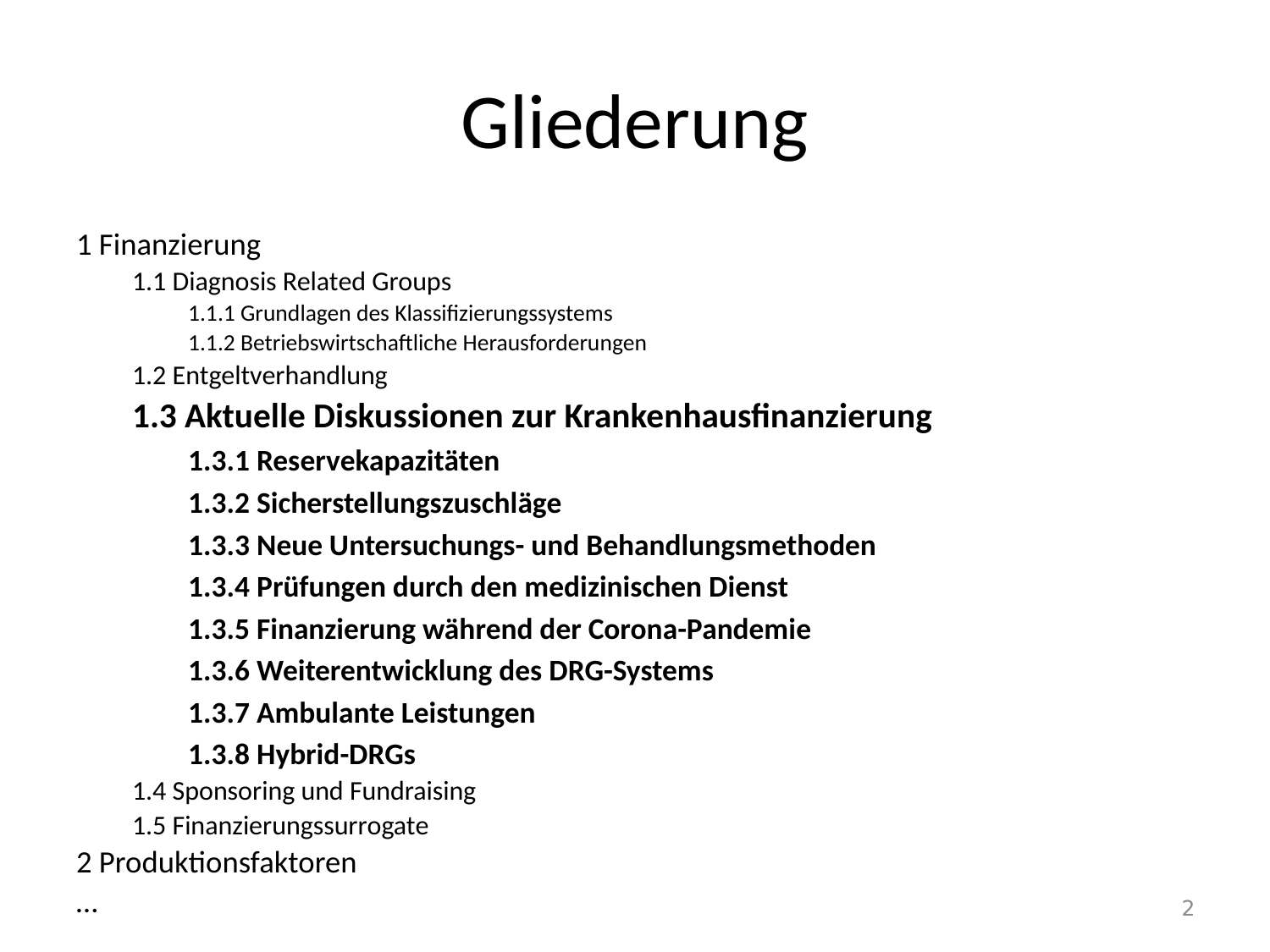

# Gliederung
1 Finanzierung
1.1 Diagnosis Related Groups
1.1.1 Grundlagen des Klassifizierungssystems
1.1.2 Betriebswirtschaftliche Herausforderungen
1.2 Entgeltverhandlung
1.3 Aktuelle Diskussionen zur Krankenhausfinanzierung
1.3.1 Reservekapazitäten
1.3.2 Sicherstellungszuschläge
1.3.3 Neue Untersuchungs- und Behandlungsmethoden
1.3.4 Prüfungen durch den medizinischen Dienst
1.3.5 Finanzierung während der Corona-Pandemie
1.3.6 Weiterentwicklung des DRG-Systems
1.3.7 Ambulante Leistungen
1.3.8 Hybrid-DRGs
1.4 Sponsoring und Fundraising
1.5 Finanzierungssurrogate
2 Produktionsfaktoren
…
2